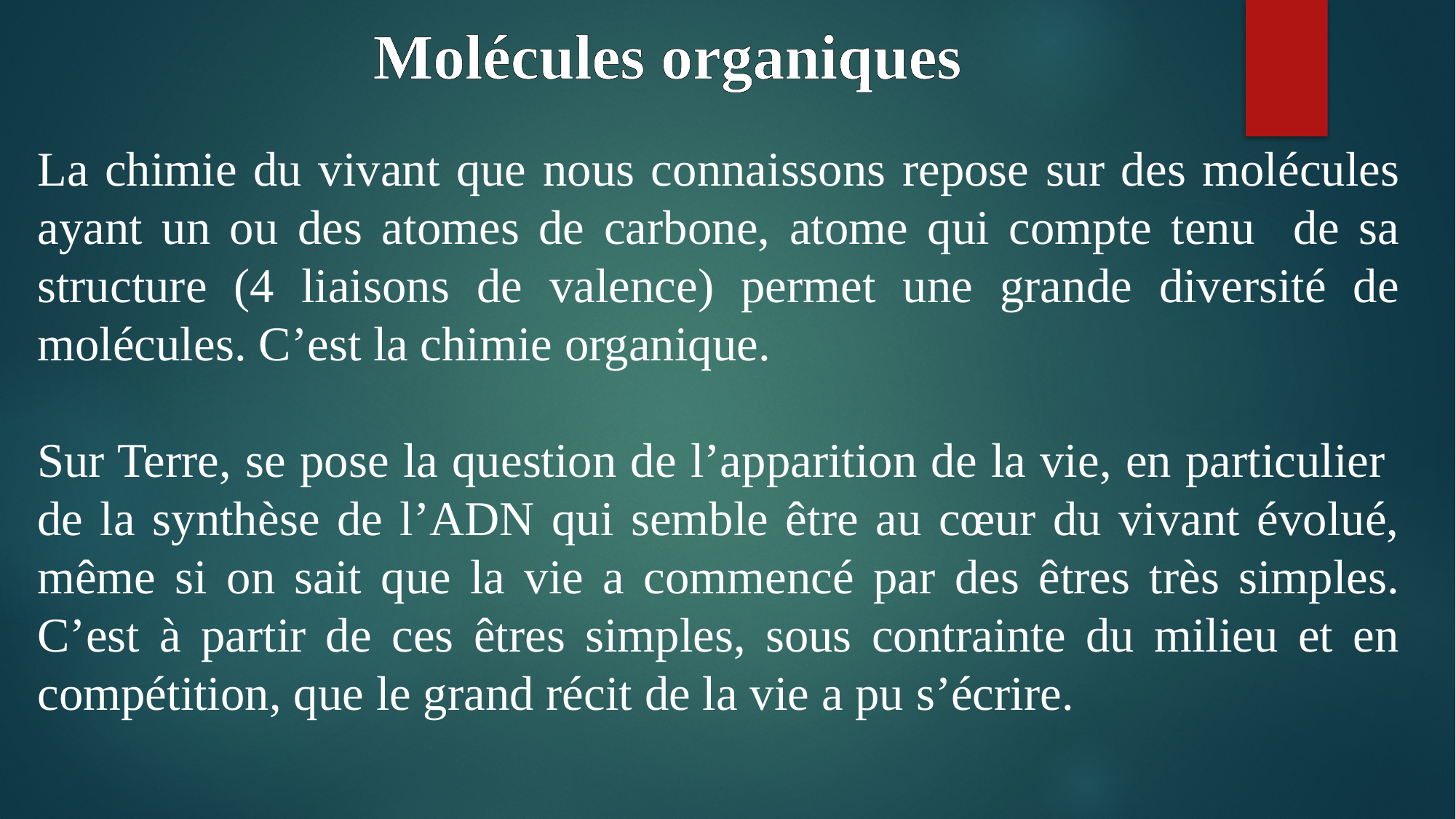

# Molécules organiques
La chimie du vivant que nous connaissons repose sur des molécules ayant un ou des atomes de carbone, atome qui compte tenu  de sa structure (4 liaisons de valence) permet une grande diversité de molécules. C’est la chimie organique.

Sur Terre, se pose la question de l’apparition de la vie, en particulier  de la synthèse de l’ADN qui semble être au cœur du vivant évolué, même si on sait que la vie a commencé par des êtres très simples. C’est à partir de ces êtres simples, sous contrainte du milieu et en compétition, que le grand récit de la vie a pu s’écrire.